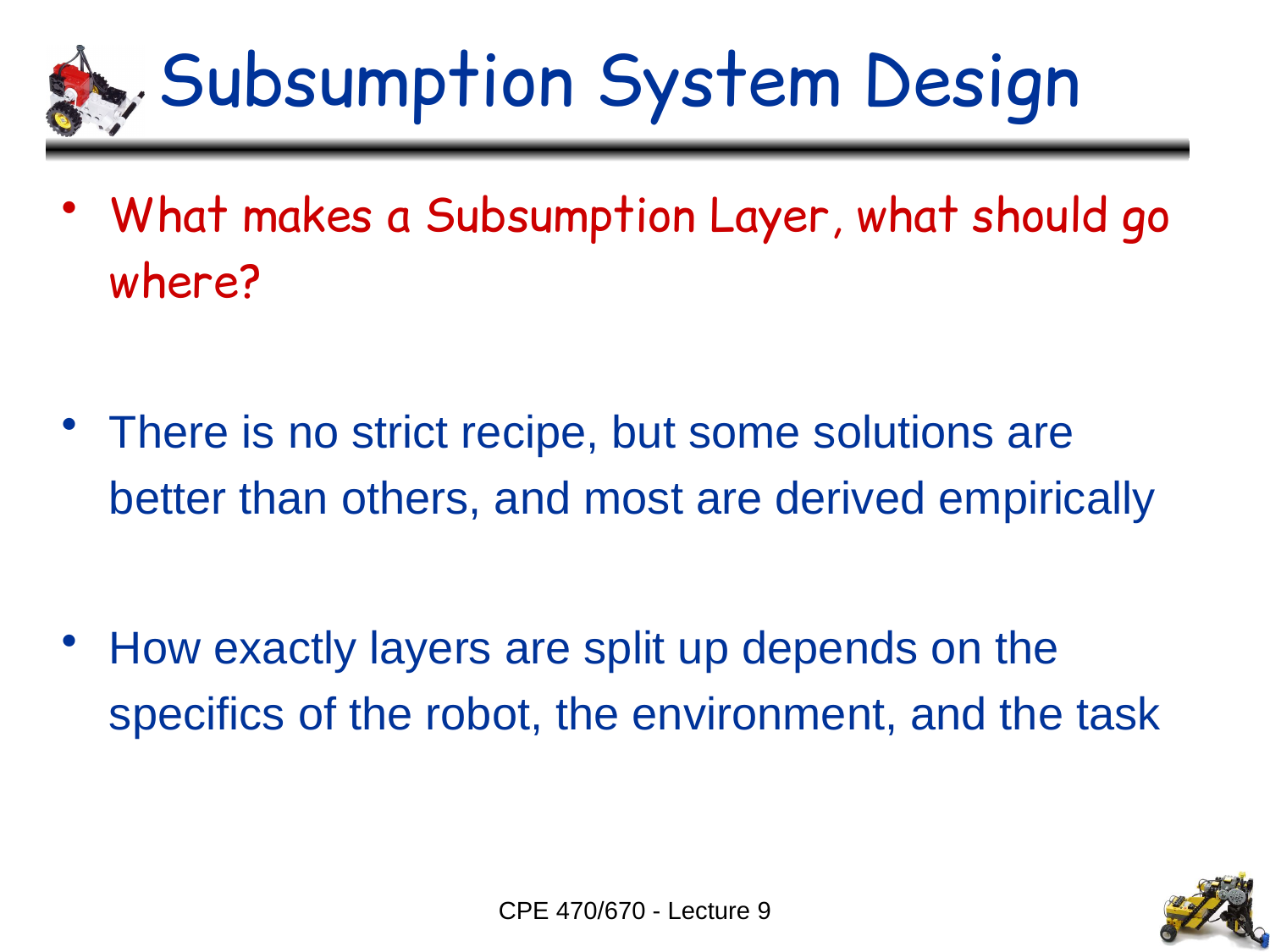

# Subsumption System Design
What makes a Subsumption Layer, what should go where?

There is no strict recipe, but some solutions are better than others, and most are derived empirically

How exactly layers are split up depends on the specifics of the robot, the environment, and the task

CPE 470/670 - Lecture 9